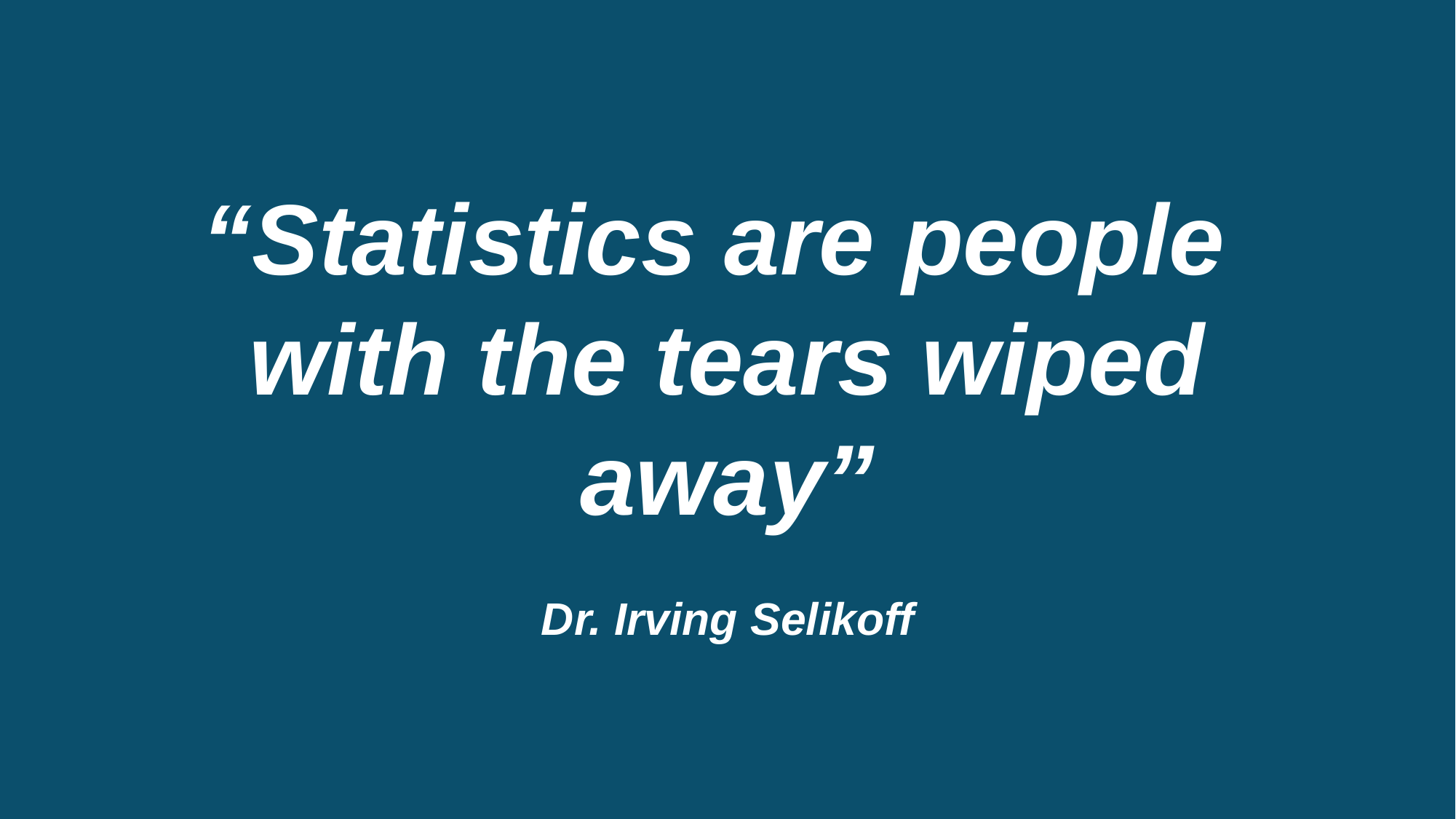

“Statistics are people
with the tears wiped away”
Dr. Irving Selikoff